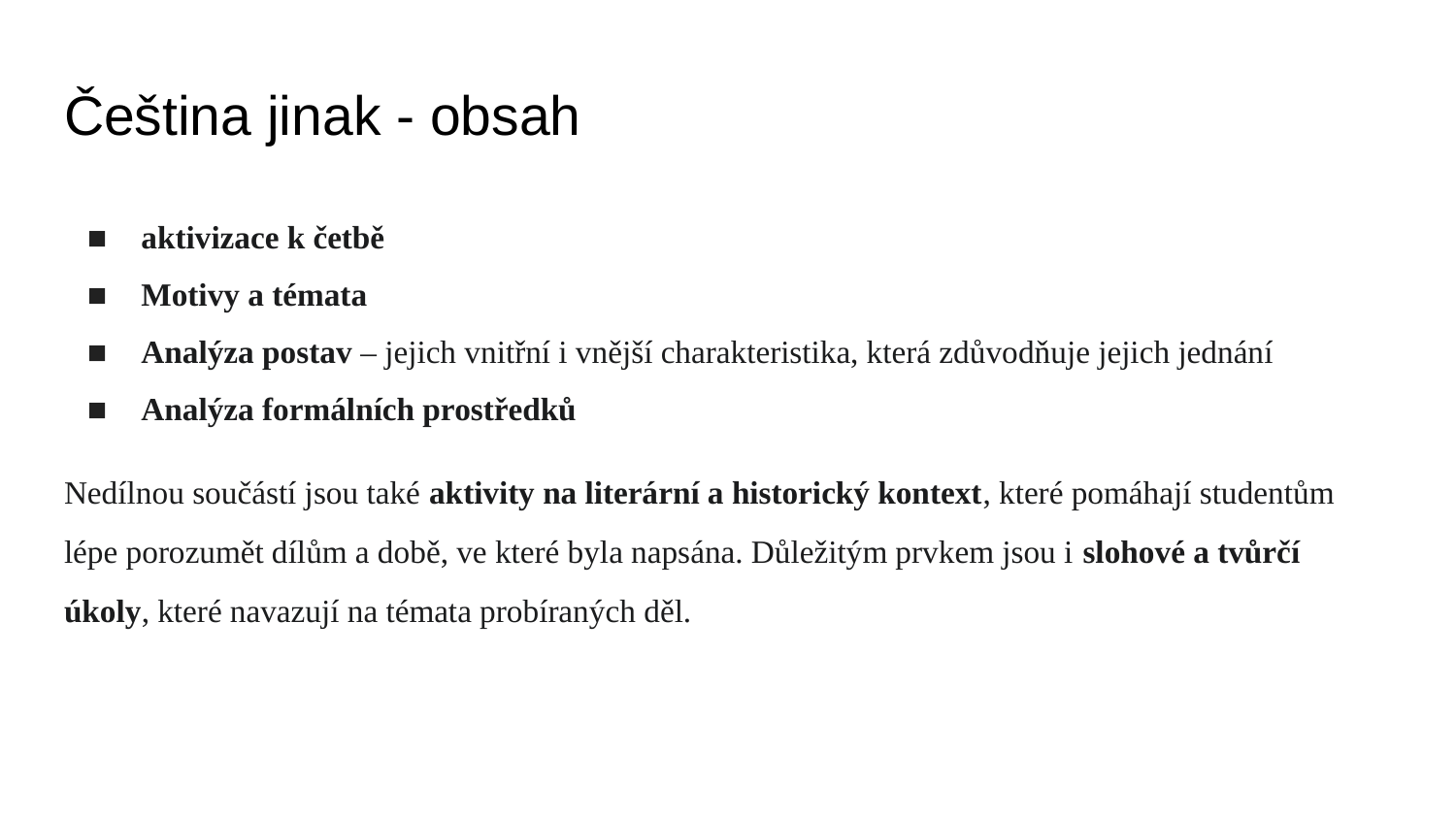

# Čeština jinak - obsah
aktivizace k četbě
Motivy a témata
Analýza postav – jejich vnitřní i vnější charakteristika, která zdůvodňuje jejich jednání
Analýza formálních prostředků
Nedílnou součástí jsou také aktivity na literární a historický kontext, které pomáhají studentům lépe porozumět dílům a době, ve které byla napsána. Důležitým prvkem jsou i slohové a tvůrčí úkoly, které navazují na témata probíraných děl.